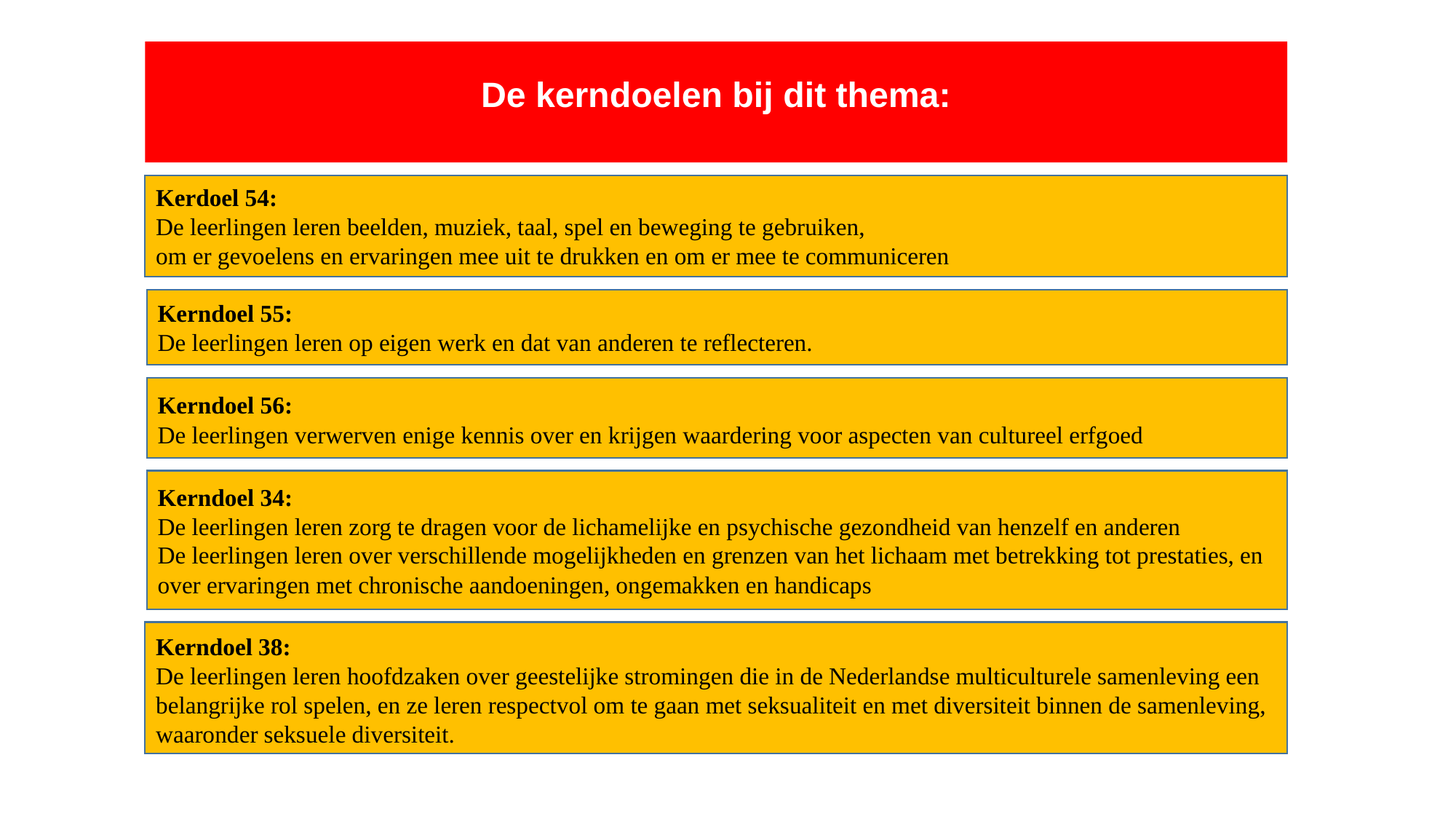

# De kerndoelen bij dit thema:

Kerdoel 54:
De leerlingen leren beelden, muziek, taal, spel en beweging te gebruiken,
om er gevoelens en ervaringen mee uit te drukken en om er mee te communiceren

.
Kerndoel 55:
De leerlingen leren op eigen werk en dat van anderen te reflecteren.
Kerndoel 56:
De leerlingen verwerven enige kennis over en krijgen waardering voor aspecten van cultureel erfgoed

Kerndoel 34:
De leerlingen leren zorg te dragen voor de lichamelijke en psychische gezondheid van henzelf en anderen
De leerlingen leren over verschillende mogelijkheden en grenzen van het lichaam met betrekking tot prestaties, en over ervaringen met chronische aandoeningen, ongemakken en handicaps

Kerndoel 38:
De leerlingen leren hoofdzaken over geestelijke stromingen die in de Nederlandse multiculturele samenleving een belangrijke rol spelen, en ze leren respectvol om te gaan met seksualiteit en met diversiteit binnen de samenleving, waaronder seksuele diversiteit.